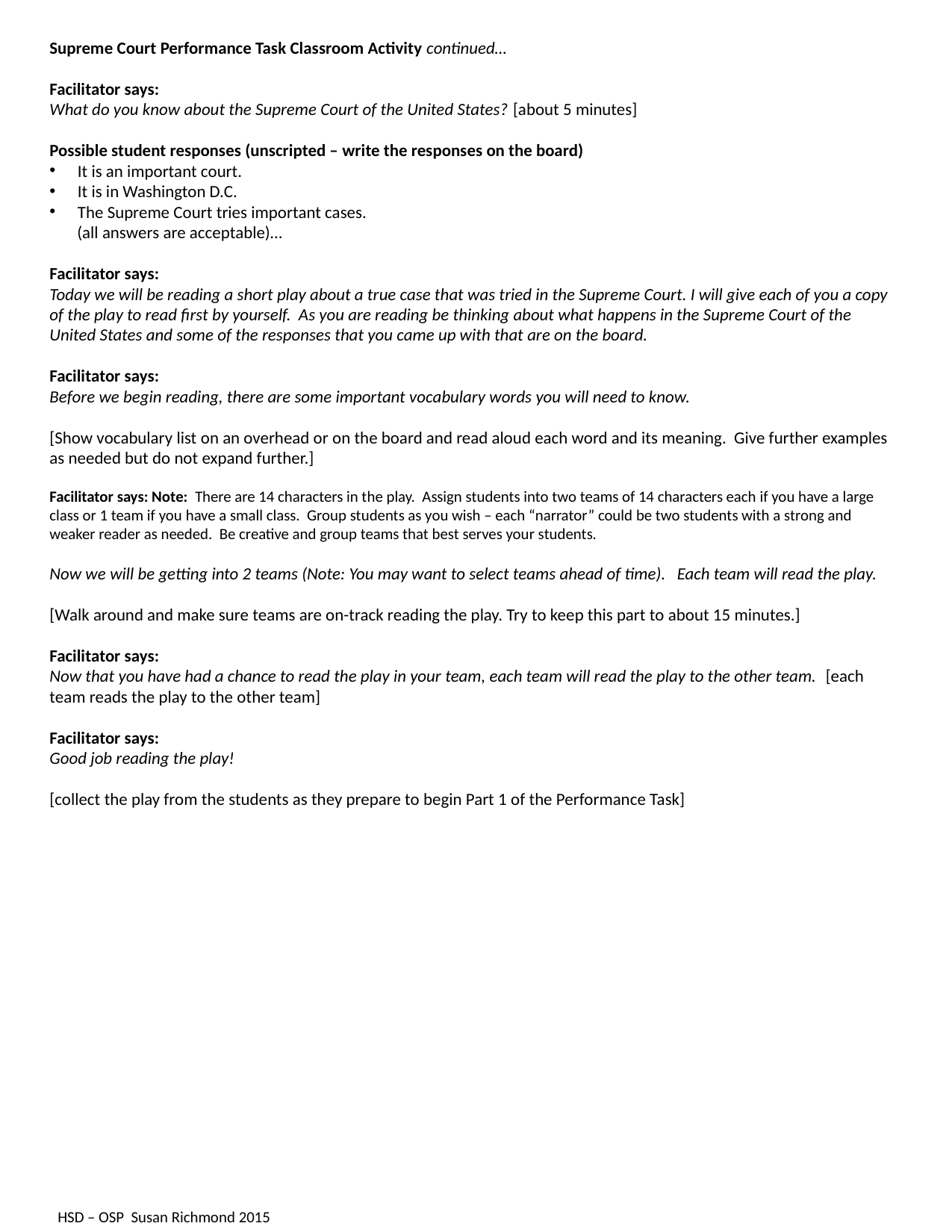

Supreme Court Performance Task Classroom Activity continued…

Facilitator says:
What do you know about the Supreme Court of the United States? [about 5 minutes]

Possible student responses (unscripted – write the responses on the board)
It is an important court.
It is in Washington D.C.
The Supreme Court tries important cases.
       (all answers are acceptable)…

Facilitator says:
Today we will be reading a short play about a true case that was tried in the Supreme Court. I will give each of you a copy of the play to read first by yourself.  As you are reading be thinking about what happens in the Supreme Court of the United States and some of the responses that you came up with that are on the board.

Facilitator says:
Before we begin reading, there are some important vocabulary words you will need to know.

[Show vocabulary list on an overhead or on the board and read aloud each word and its meaning.  Give further examples as needed but do not expand further.]

Facilitator says: Note:  There are 14 characters in the play.  Assign students into two teams of 14 characters each if you have a large class or 1 team if you have a small class.  Group students as you wish – each “narrator” could be two students with a strong and weaker reader as needed.  Be creative and group teams that best serves your students.

Now we will be getting into 2 teams (Note: You may want to select teams ahead of time).   Each team will read the play.

[Walk around and make sure teams are on-track reading the play. Try to keep this part to about 15 minutes.]

Facilitator says:
Now that you have had a chance to read the play in your team, each team will read the play to the other team.  [each team reads the play to the other team]

Facilitator says:
Good job reading the play!

[collect the play from the students as they prepare to begin Part 1 of the Performance Task]